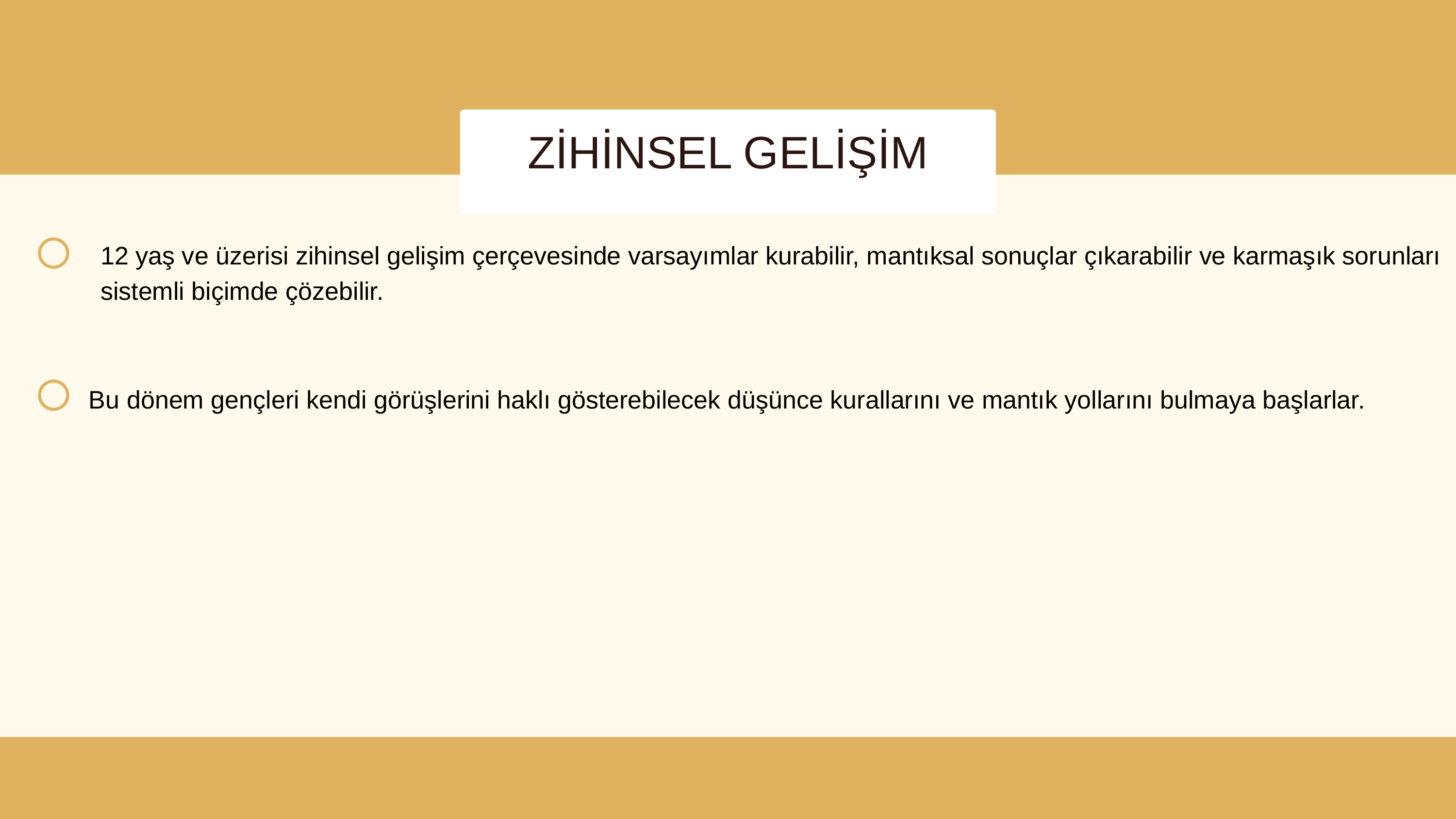

ZİHİNSEL GELİŞİM
12 yaş ve üzerisi zihinsel gelişim çerçevesinde varsayımlar kurabilir, mantıksal sonuçlar çıkarabilir ve karmaşık sorunları sistemli biçimde çözebilir.

Bu dönem gençleri kendi görüşlerini haklı gösterebilecek düşünce kurallarını ve mantık yollarını bulmaya başlarlar.